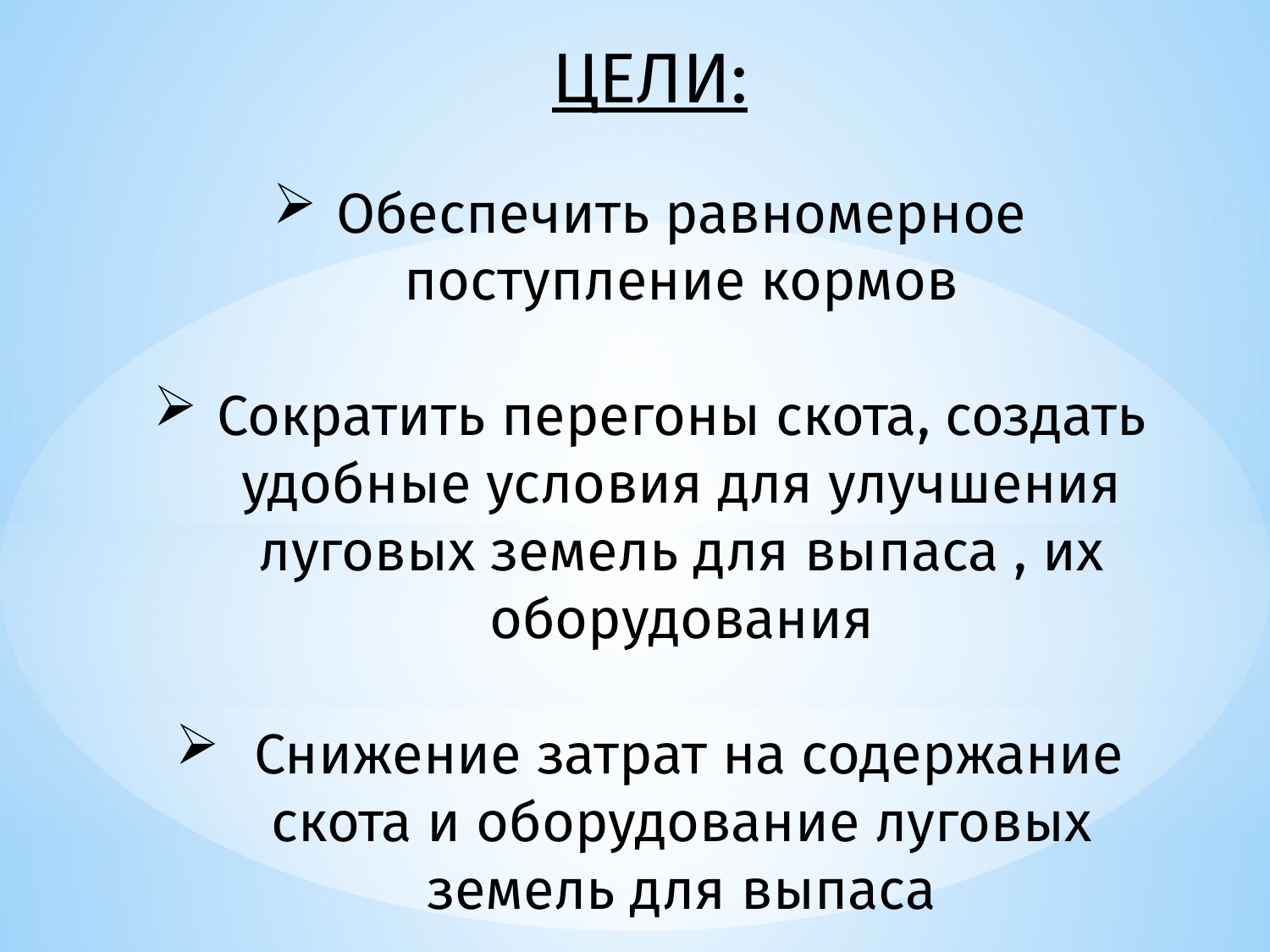

ЦЕЛИ:

Обеспечить равномерное поступление кормов

Сократить перегоны скота, создать удобные условия для улучшения луговых земель для выпаса , их оборудования

 Снижение затрат на содержание скота и оборудование луговых земель для выпаса